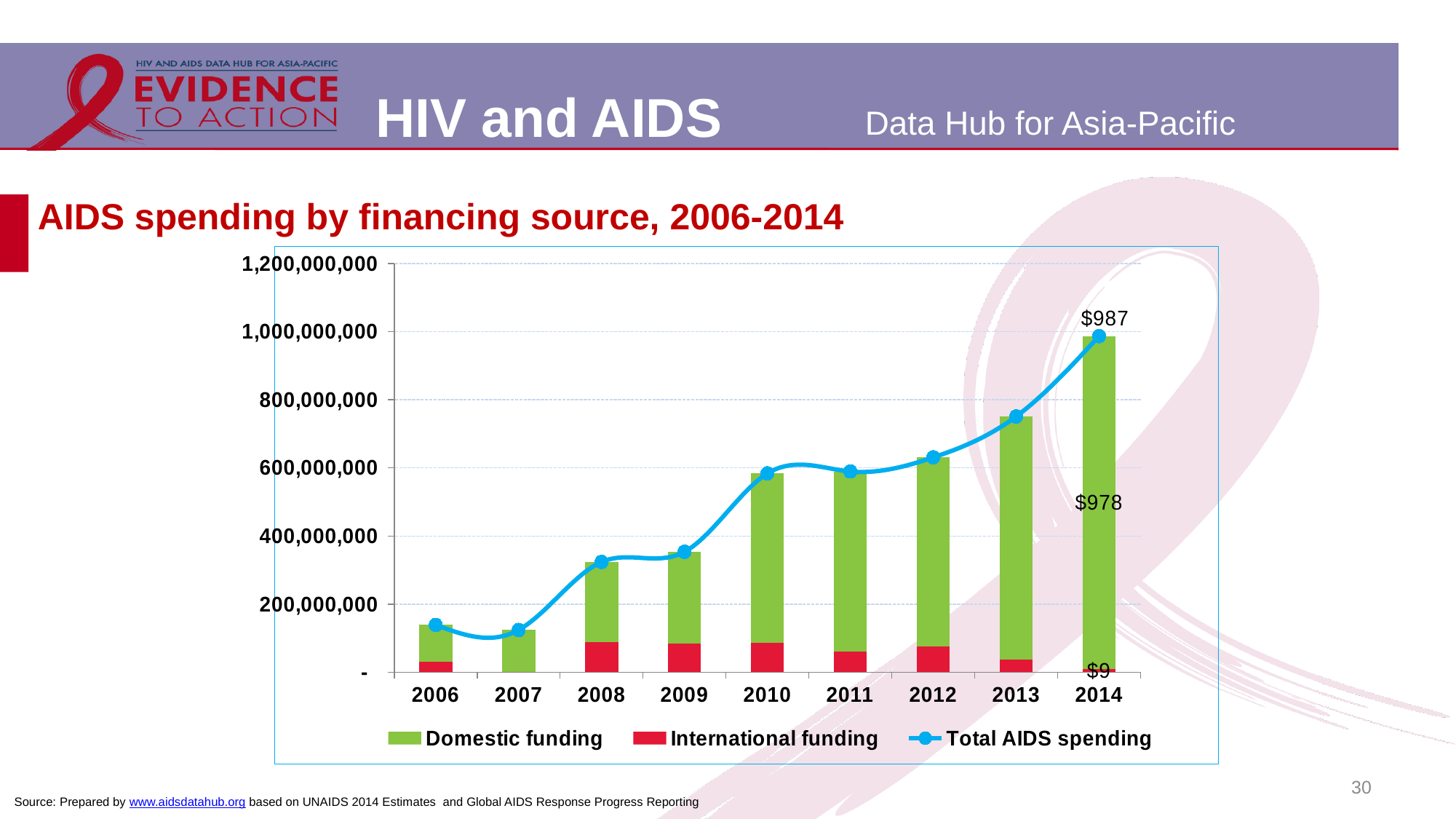

# AIDS spending by financing source, 2006-2014

### Chart

| Category | International funding | Domestic funding | Total AIDS spending |
|---|---|---|---|
| 2006 | 31806368.0 | 107120904.0 | 138927264.0 |
| 2007 | 0.0 | 124115808.0 | 124115808.0 |
| 2008 | 87795048.93 | 236039148.0 | 323834208.0 |
| 2009 | 84760649.98 | 268774703.6 | 353535360.0 |
| 2010 | 86317453.28 | 497309402.5 | 583626880.0 |
| 2011 | 59997523.22 | 529376006.2 | 589373504.0 |
| 2012 | 76621435.09 | 554007384.6 | 630628800.0 |
| 2013 | 36775944.81 | 714079591.5 | 750855552.0 |
| 2014 | 8866450.0 | 977788274.0 | 986654724.0 |
30
Source: Prepared by www.aidsdatahub.org based on UNAIDS 2014 Estimates  and Global AIDS Response Progress Reporting